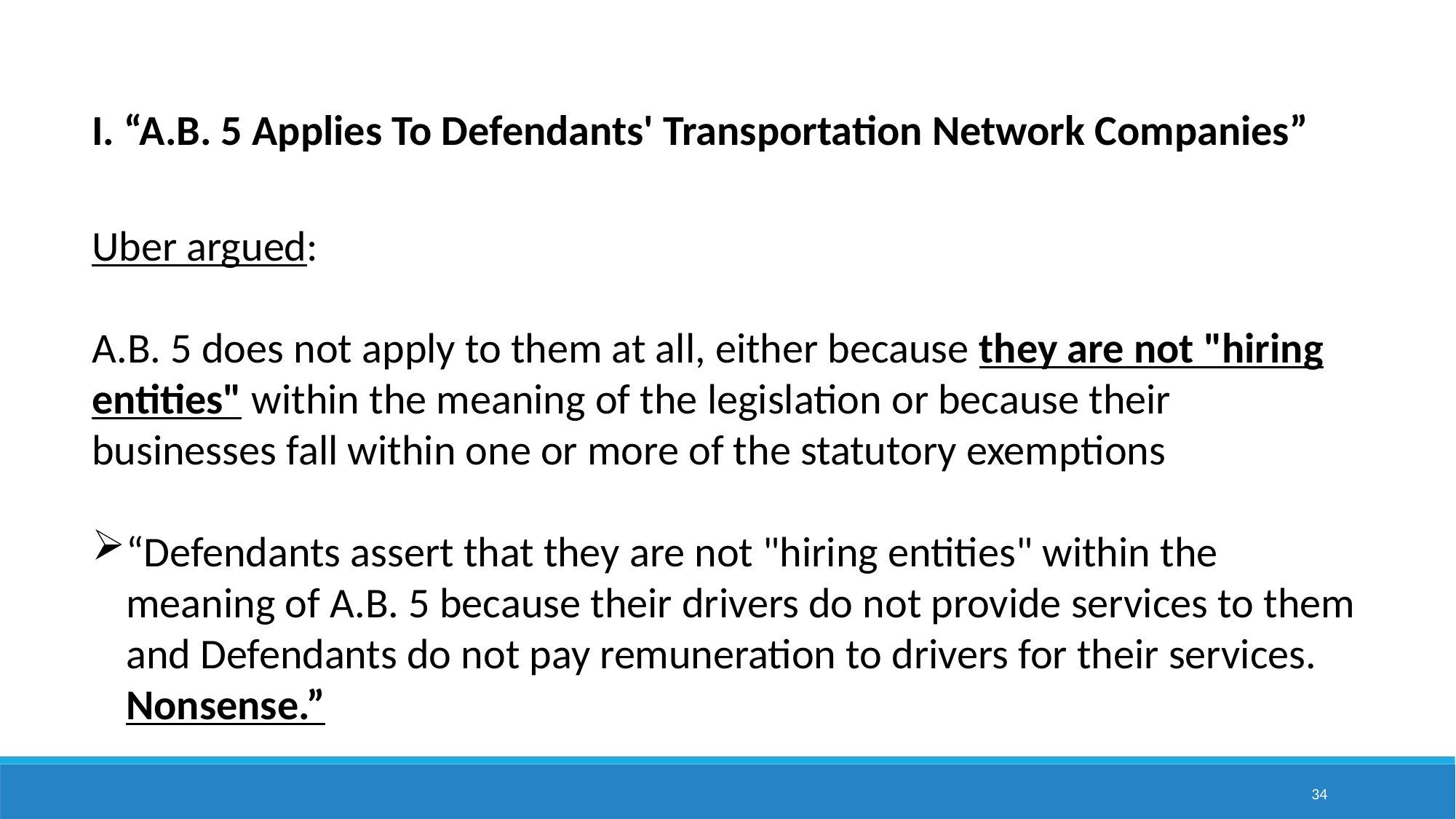

I. “A.B. 5 Applies To Defendants' Transportation Network Companies”

Uber argued:

A.B. 5 does not apply to them at all, either because they are not "hiring entities" within the meaning of the legislation or because their businesses fall within one or more of the statutory exemptions

“Defendants assert that they are not "hiring entities" within the meaning of A.B. 5 because their drivers do not provide services to them and Defendants do not pay remuneration to drivers for their services. Nonsense.”

34